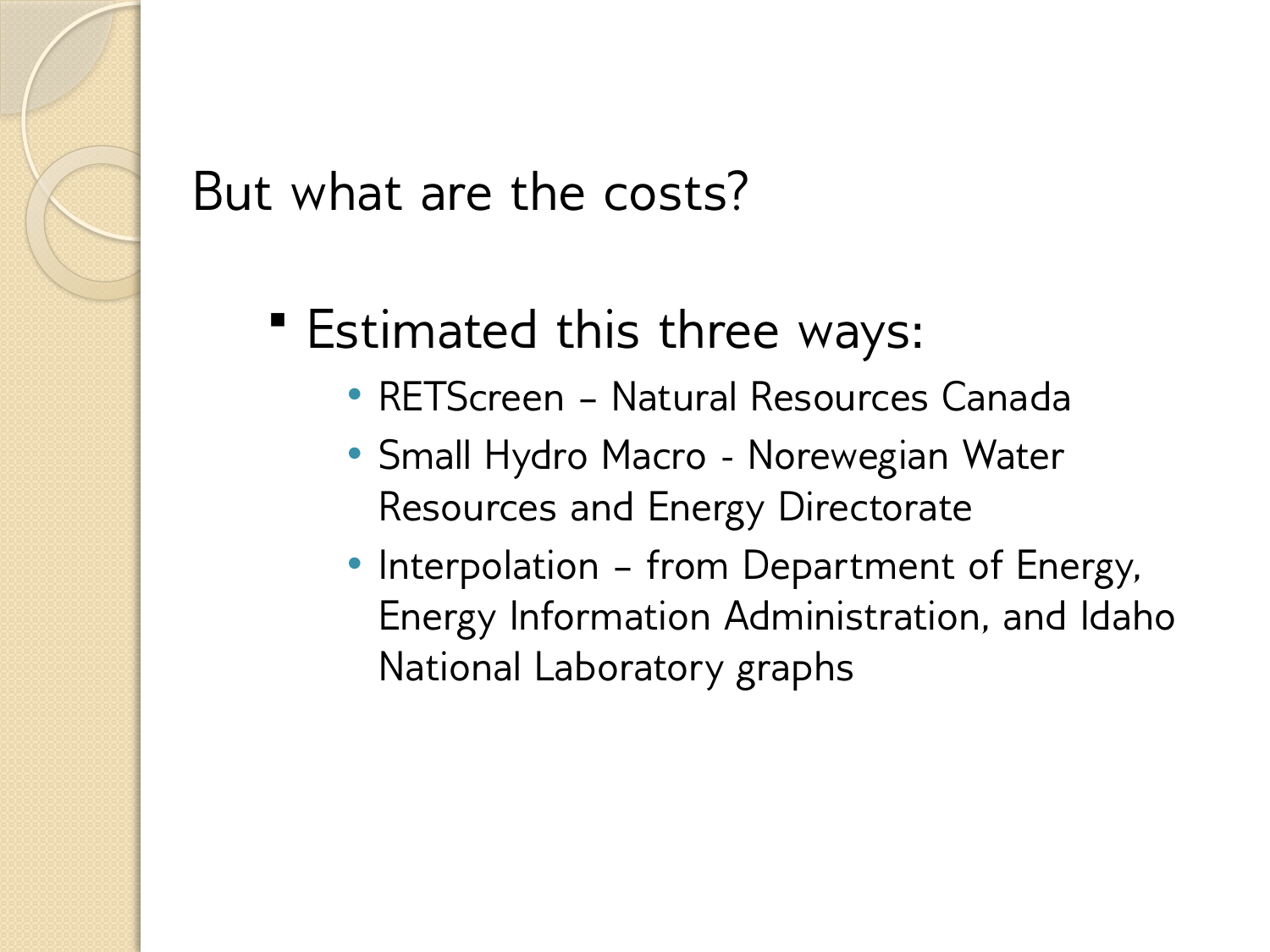

But what are the costs?
Estimated this three ways:
RETScreen – Natural Resources Canada
Small Hydro Macro - Norewegian Water Resources and Energy Directorate
Interpolation – from Department of Energy, Energy Information Administration, and Idaho National Laboratory graphs